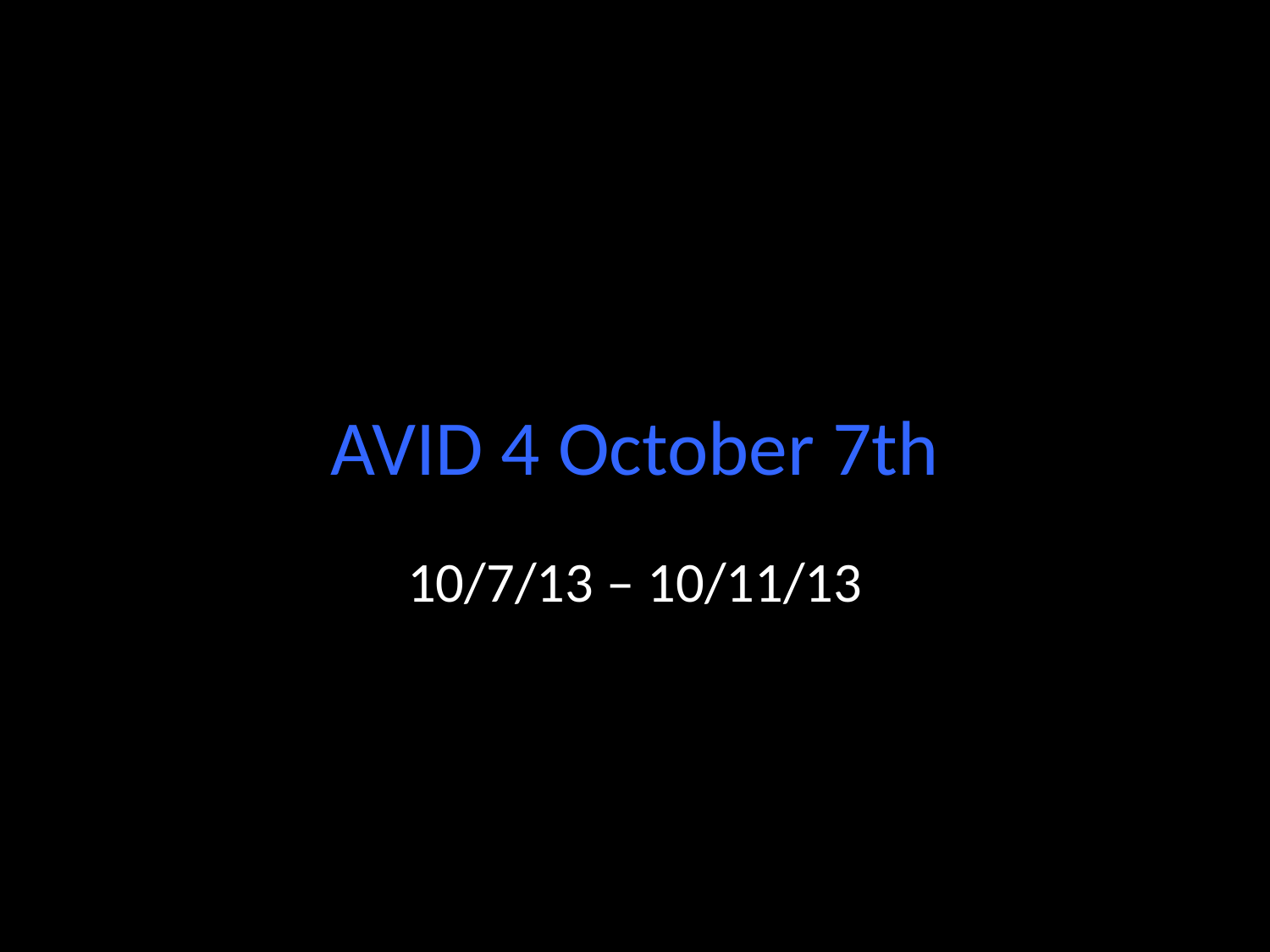

# AVID 4 October 7th
10/7/13 – 10/11/13